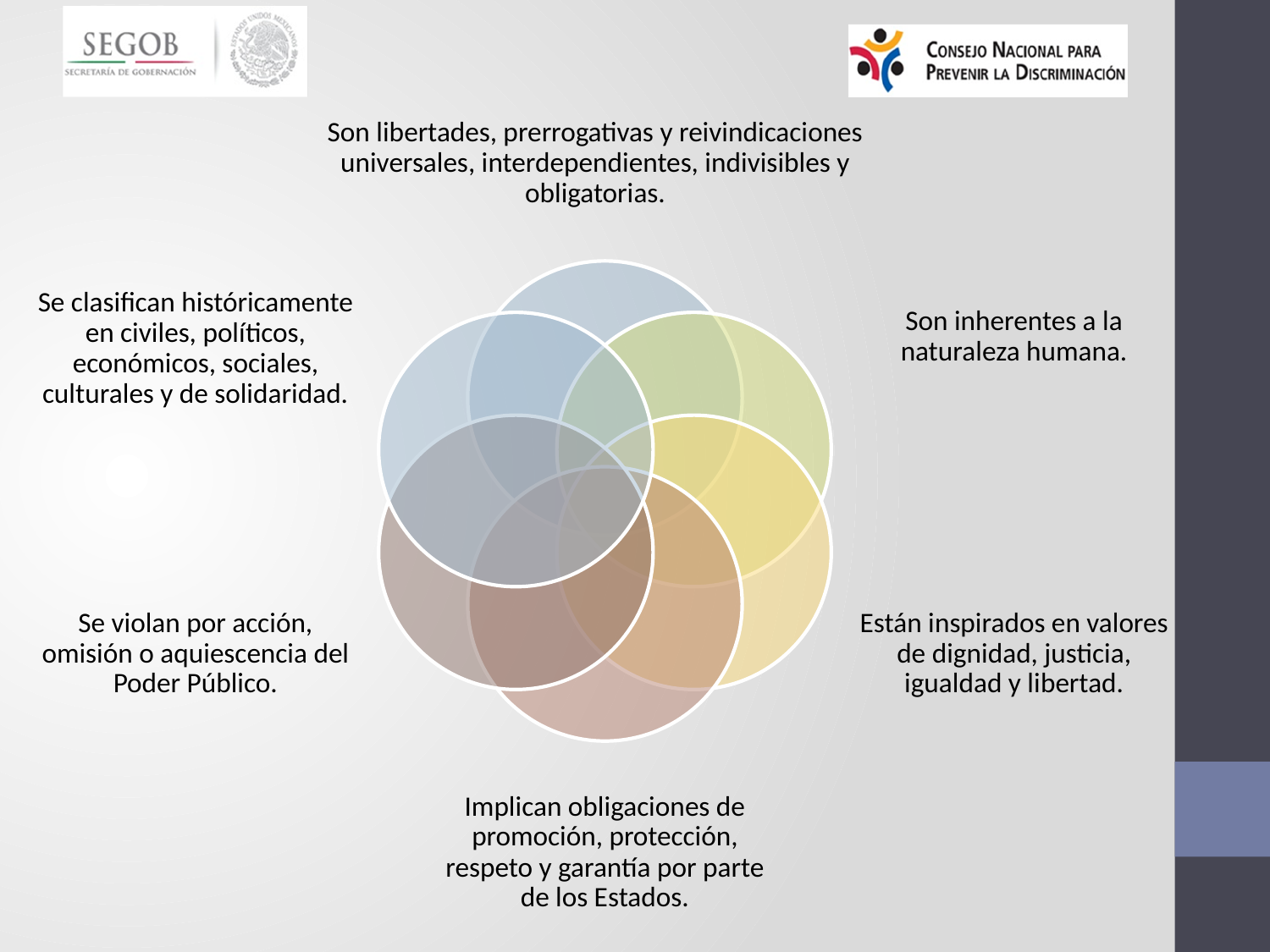

Son libertades, prerrogativas y reivindicaciones universales, interdependientes, indivisibles y obligatorias.
Son inherentes a la naturaleza humana.
Están inspirados en valores de dignidad, justicia, igualdad y libertad.
Implican obligaciones de promoción, protección, respeto y garantía por parte de los Estados.
Se violan por acción, omisión o aquiescencia del Poder Público.
Se clasifican históricamente en civiles, políticos, económicos, sociales, culturales y de solidaridad.